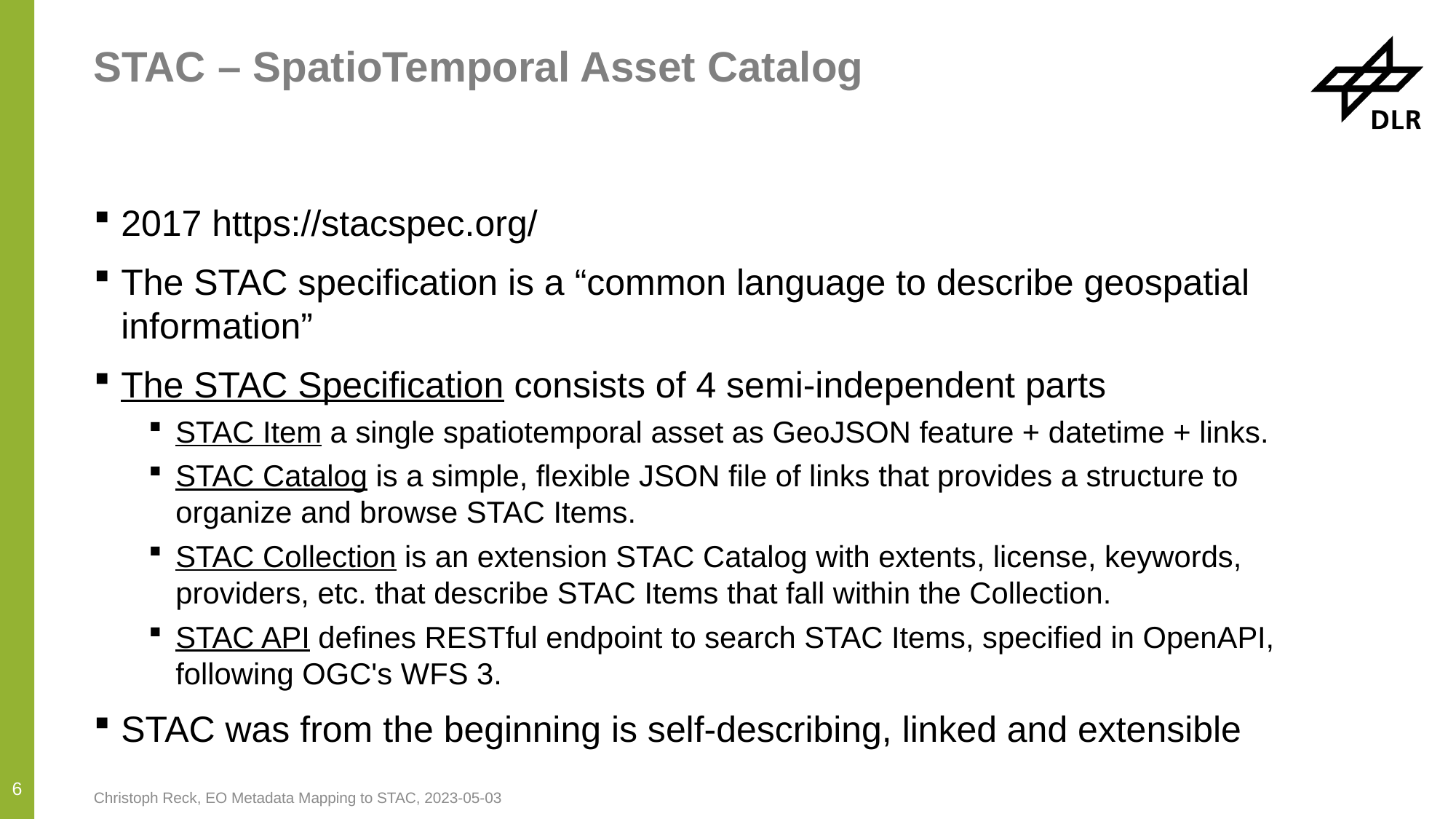

# STAC – SpatioTemporal Asset Catalog
2017 https://stacspec.org/
The STAC specification is a “common language to describe geospatial information”
The STAC Specification consists of 4 semi-independent parts
STAC Item a single spatiotemporal asset as GeoJSON feature + datetime + links.
STAC Catalog is a simple, flexible JSON file of links that provides a structure to organize and browse STAC Items.
STAC Collection is an extension STAC Catalog with extents, license, keywords, providers, etc. that describe STAC Items that fall within the Collection.
STAC API defines RESTful endpoint to search STAC Items, specified in OpenAPI, following OGC's WFS 3.
STAC was from the beginning is self-describing, linked and extensible

6
Christoph Reck, EO Metadata Mapping to STAC, 2023-05-03